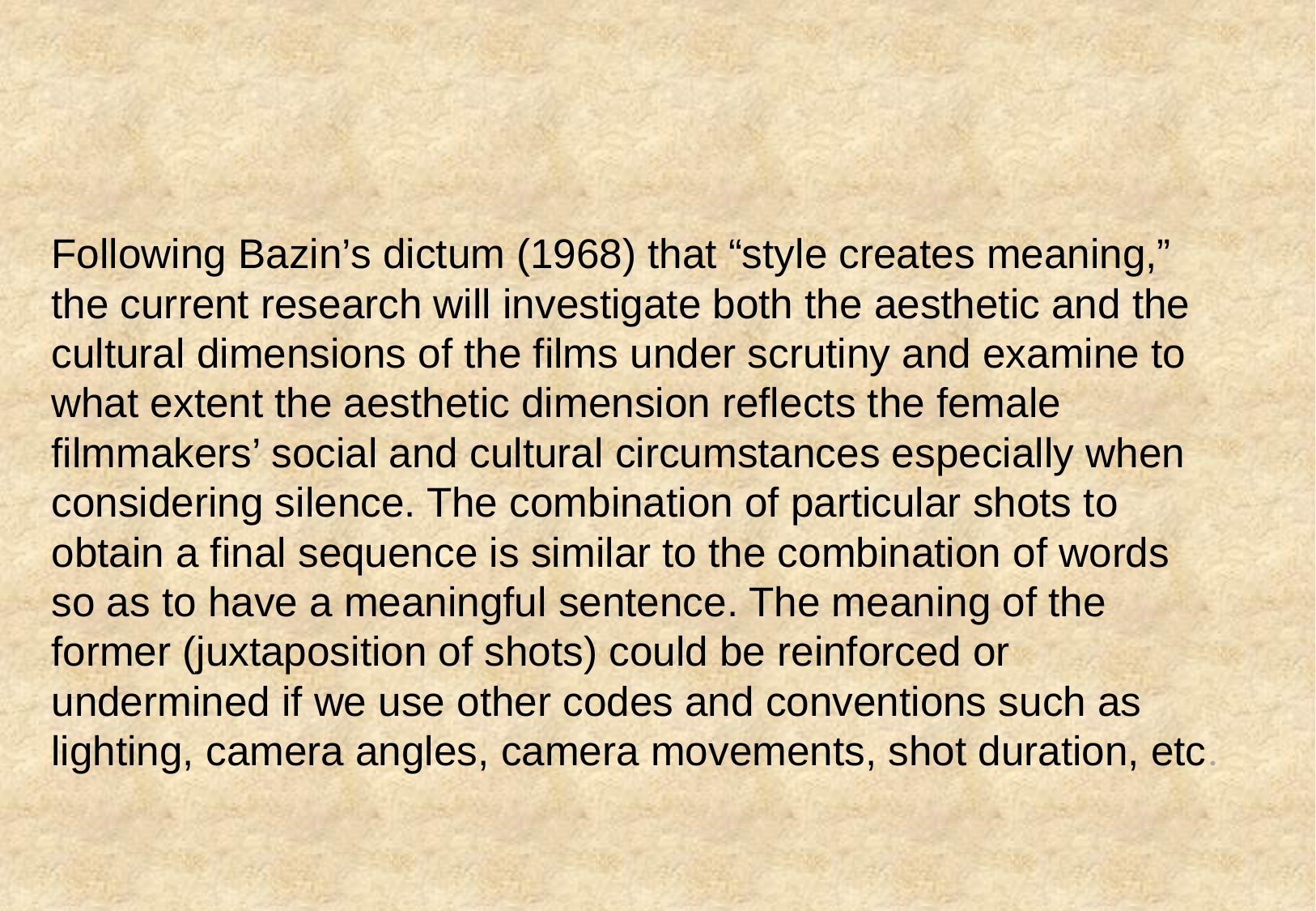

#

Following Bazin’s dictum (1968) that “style creates meaning,” the current research will investigate both the aesthetic and the cultural dimensions of the films under scrutiny and examine to what extent the aesthetic dimension reflects the female filmmakers’ social and cultural circumstances especially when considering silence. The combination of particular shots to obtain a final sequence is similar to the combination of words so as to have a meaningful sentence. The meaning of the former (juxtaposition of shots) could be reinforced or undermined if we use other codes and conventions such as lighting, camera angles, camera movements, shot duration, etc.